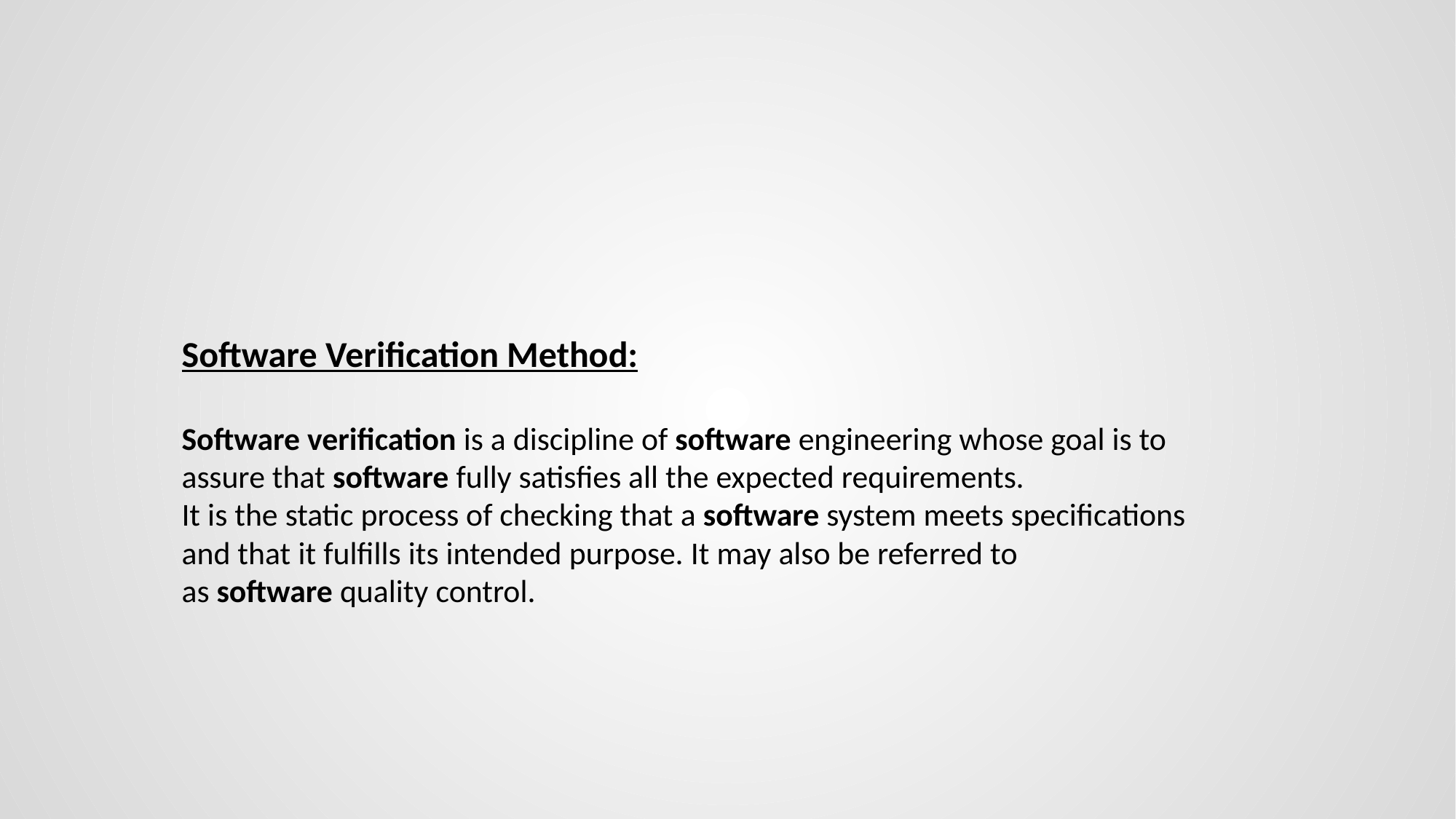

# Software Verification Method: Software verification is a discipline of software engineering whose goal is to assure that software fully satisfies all the expected requirements. It is the static process of checking that a software system meets specifications and that it fulfills its intended purpose. It may also be referred to as software quality control.